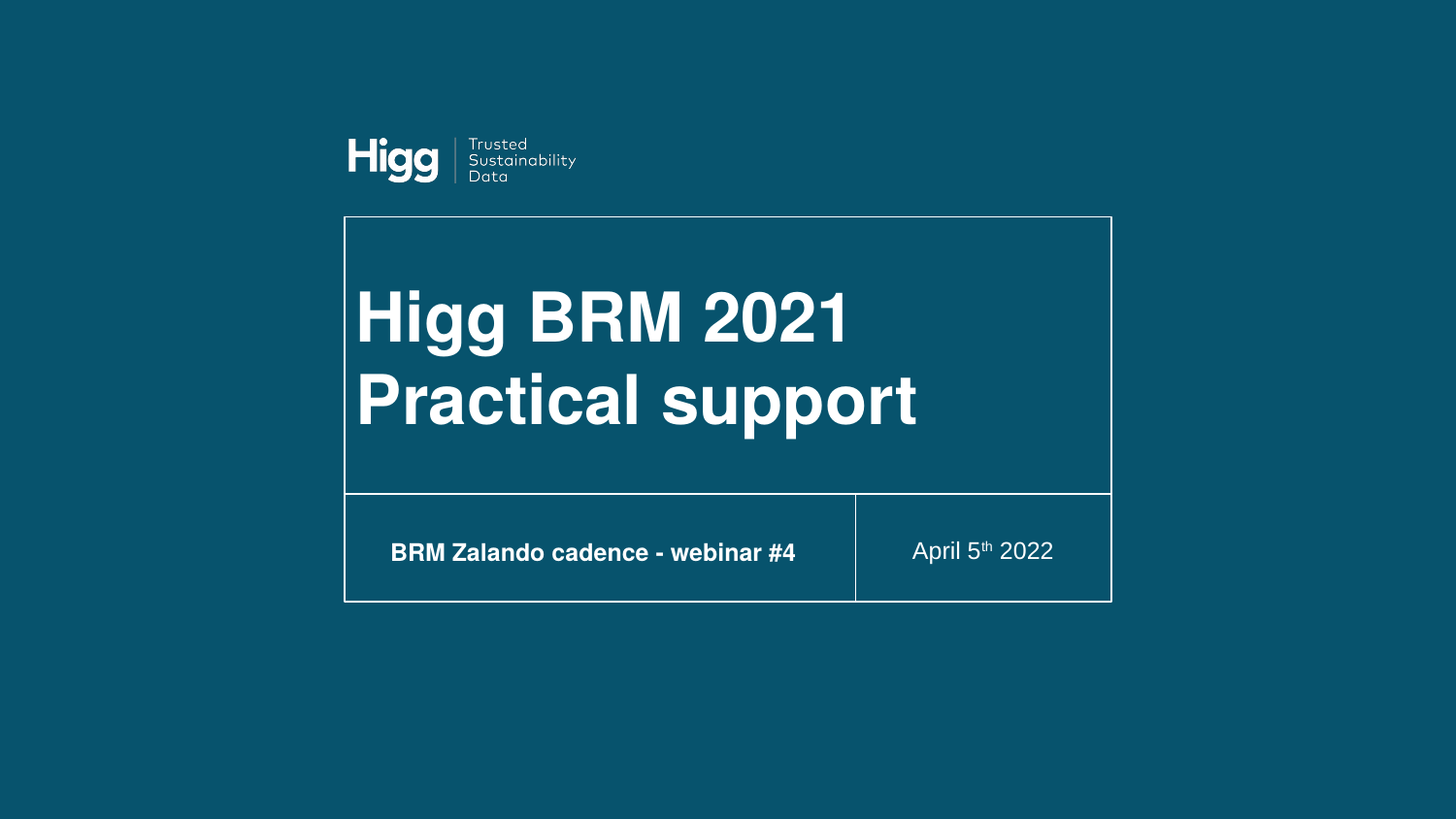

# Higg BRM 2021 Practical support
BRM Zalando cadence - webinar #4
April 5th 2022